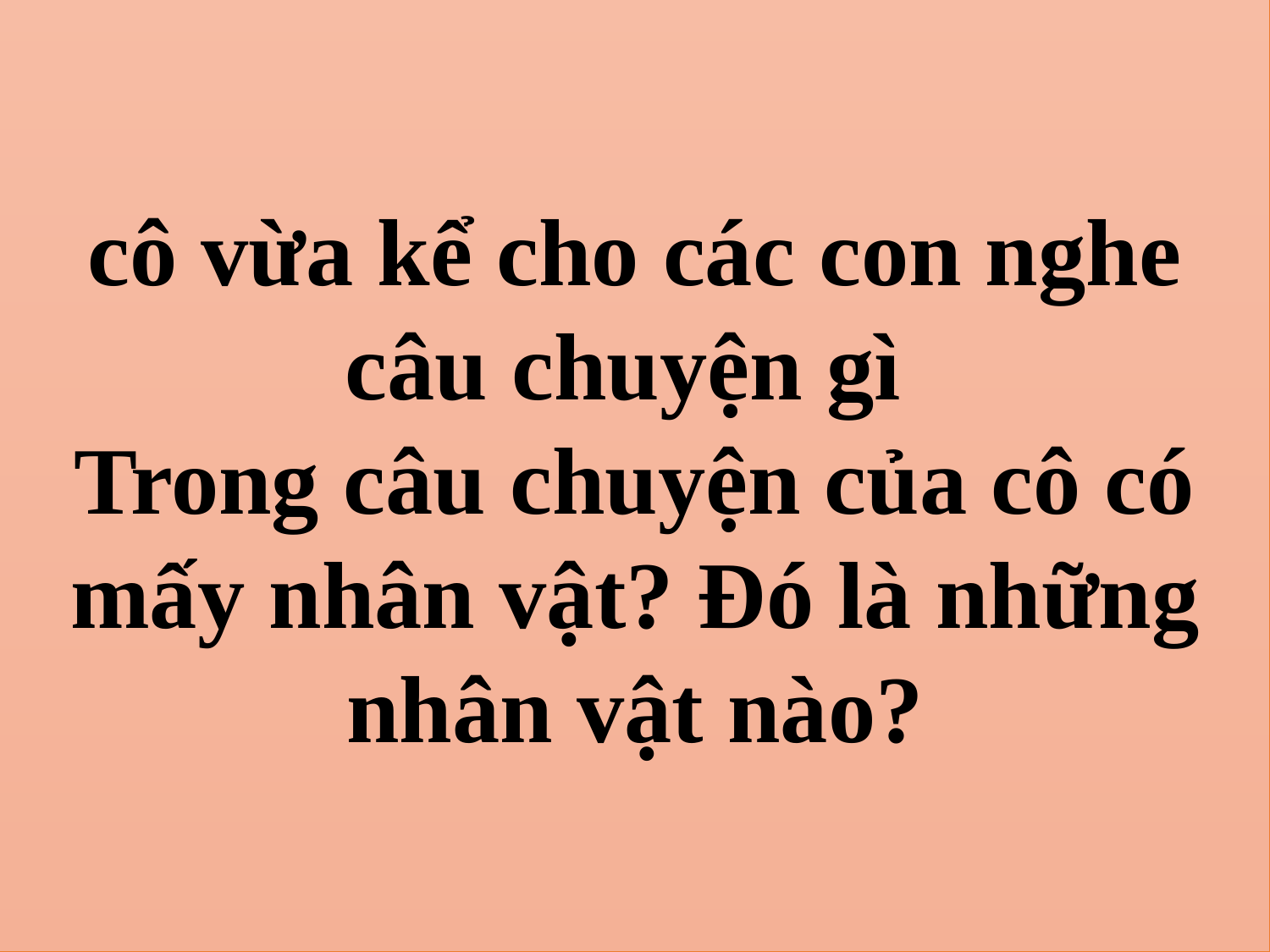

cô vừa kể cho các con nghe câu chuyện gì
Trong câu chuyện của cô có mấy nhân vật? Đó là những nhân vật nào?